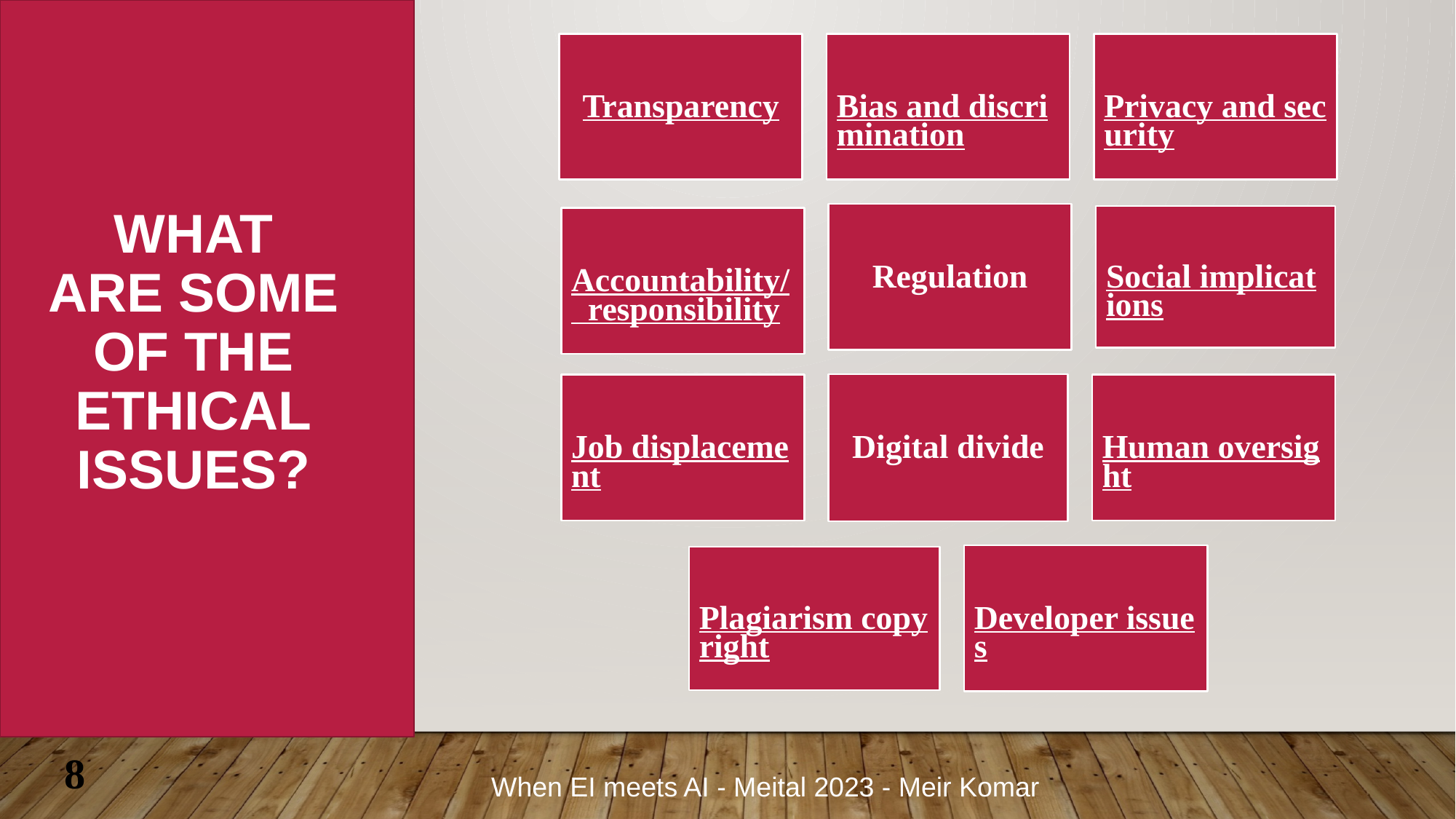

What
are some
of the
ethical
issues?
Transparency
Bias and discrimination
Privacy and security
Accountability/  responsibility
Regulation
Social implications
Job displacement
Digital divide
Human oversight
Plagiarism copyright
Developer issues
8
When EI meets AI - Meital 2023 - Meir Komar